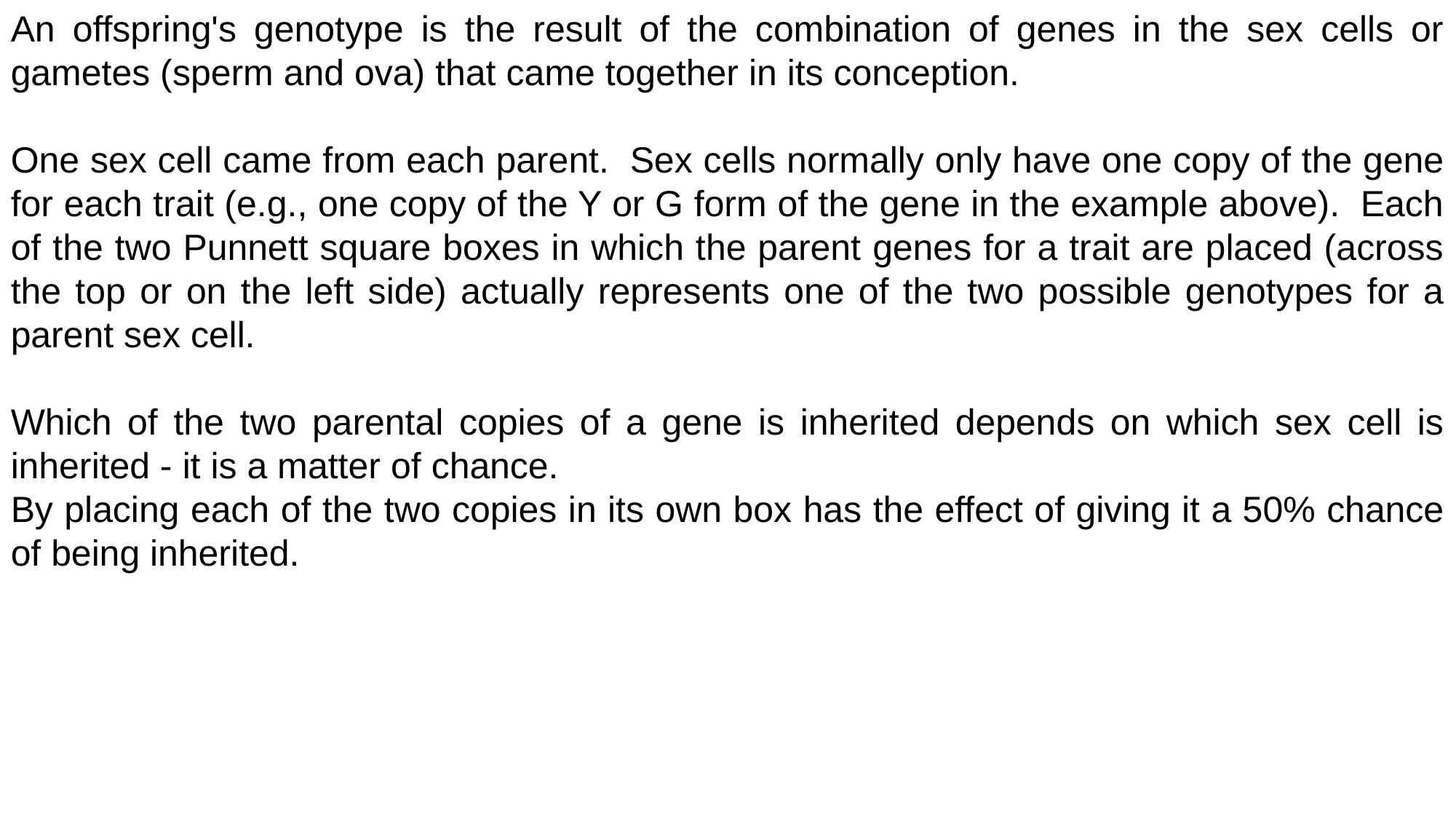

An offspring's genotype is the result of the combination of genes in the sex cells or gametes (sperm and ova) that came together in its conception.

One sex cell came from each parent.  Sex cells normally only have one copy of the gene for each trait (e.g., one copy of the Y or G form of the gene in the example above).  Each of the two Punnett square boxes in which the parent genes for a trait are placed (across the top or on the left side) actually represents one of the two possible genotypes for a parent sex cell.

Which of the two parental copies of a gene is inherited depends on which sex cell is inherited - it is a matter of chance.
By placing each of the two copies in its own box has the effect of giving it a 50% chance of being inherited.